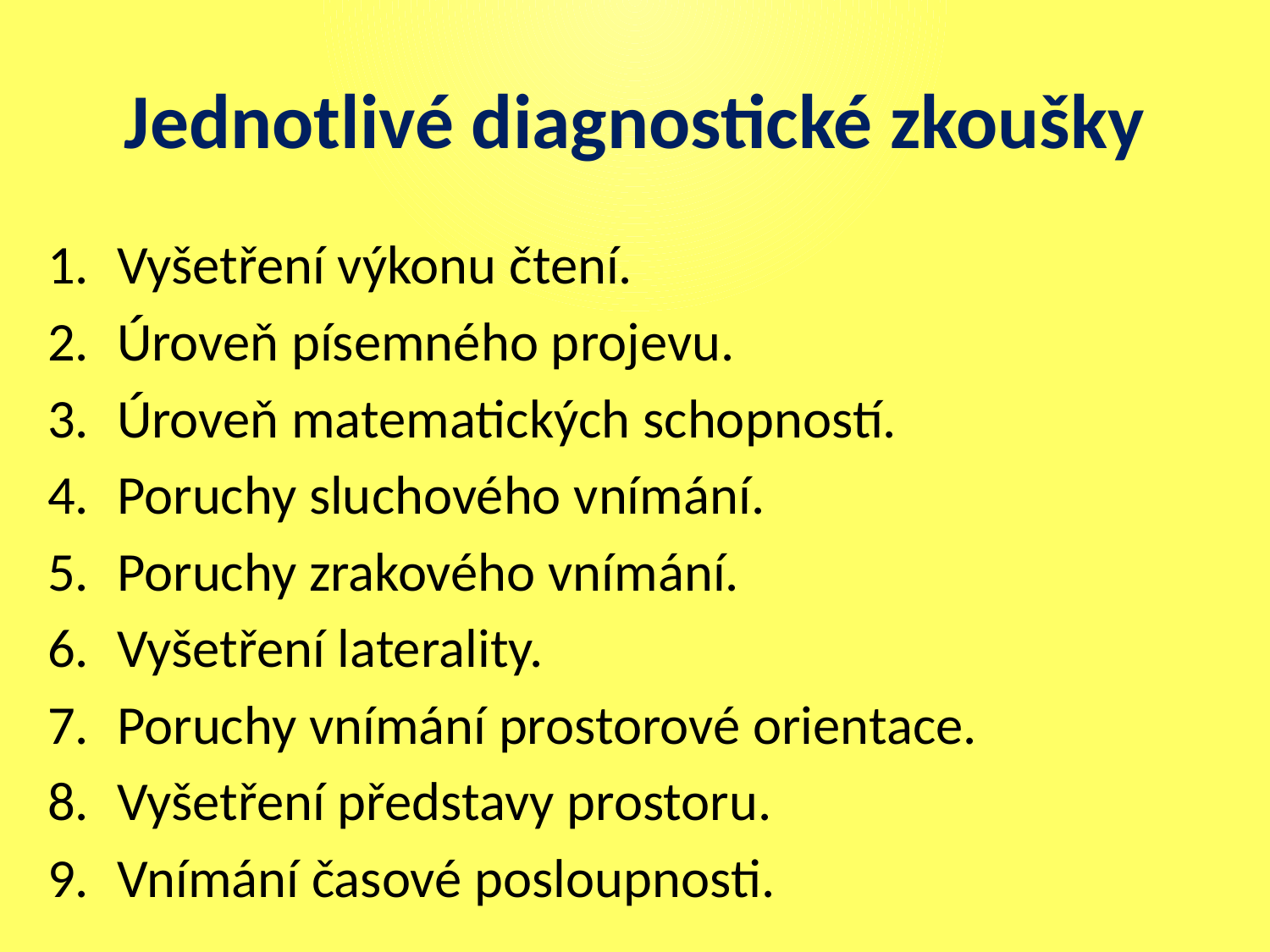

# Jednotlivé diagnostické zkoušky
Vyšetření výkonu čtení.
Úroveň písemného projevu.
Úroveň matematických schopností.
Poruchy sluchového vnímání.
Poruchy zrakového vnímání.
Vyšetření laterality.
Poruchy vnímání prostorové orientace.
Vyšetření představy prostoru.
Vnímání časové posloupnosti.